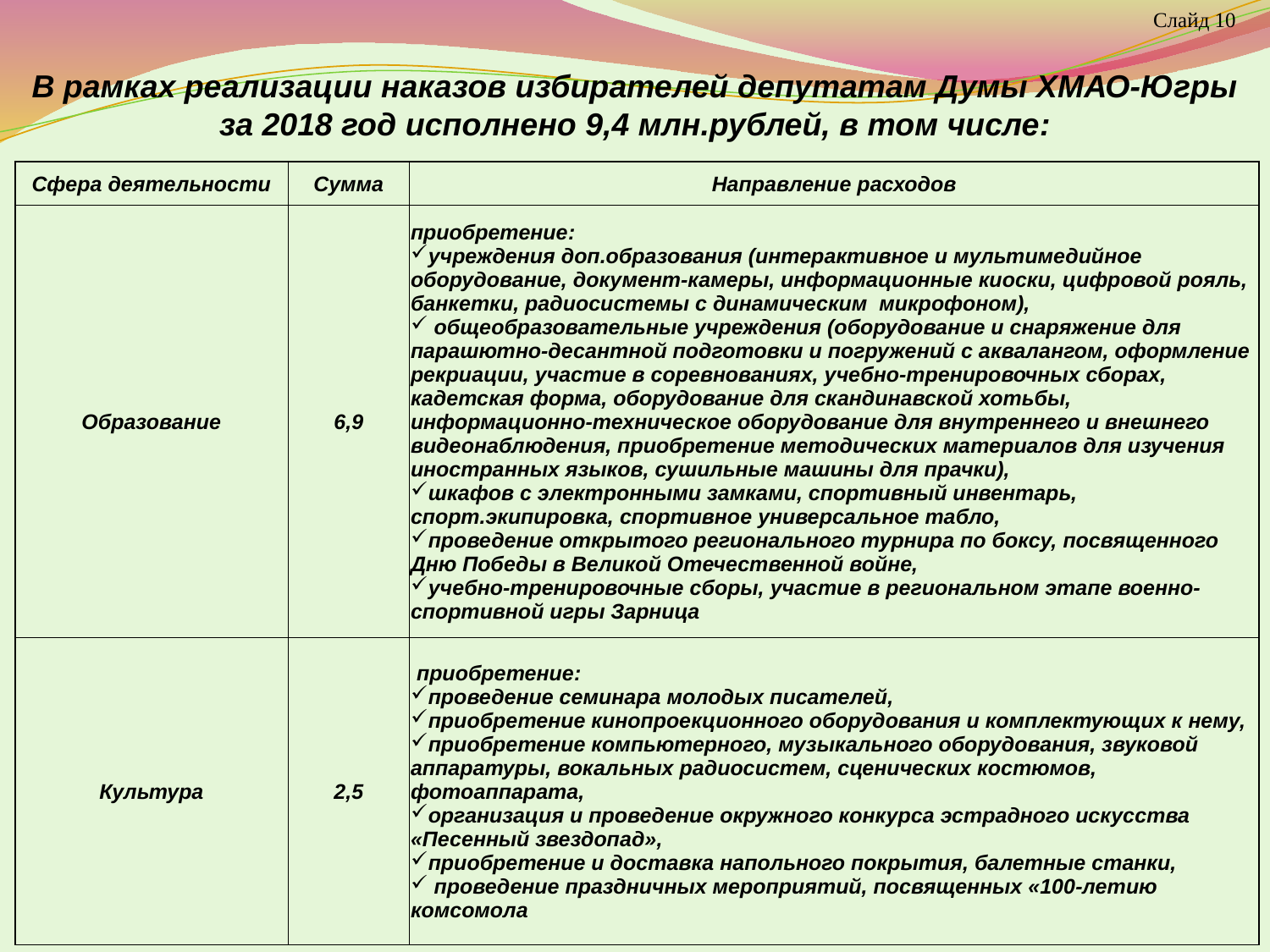

Слайд 10
В рамках реализации наказов избирателей депутатам Думы ХМАО-Югры за 2018 год исполнено 9,4 млн.рублей, в том числе:

| Сфера деятельности | Сумма | Направление расходов |
| --- | --- | --- |
| Образование | 6,9 | приобретение: учреждения доп.образования (интерактивное и мультимедийное оборудование, документ-камеры, информационные киоски, цифровой рояль, банкетки, радиосистемы с динамическим микрофоном), общеобразовательные учреждения (оборудование и снаряжение для парашютно-десантной подготовки и погружений с аквалангом, оформление рекриации, участие в соревнованиях, учебно-тренировочных сборах, кадетская форма, оборудование для скандинавской хотьбы, информационно-техническое оборудование для внутреннего и внешнего видеонаблюдения, приобретение методических материалов для изучения иностранных языков, сушильные машины для прачки), шкафов с электронными замками, спортивный инвентарь, спорт.экипировка, спортивное универсальное табло, проведение открытого регионального турнира по боксу, посвященного Дню Победы в Великой Отечественной войне, учебно-тренировочные сборы, участие в региональном этапе военно-спортивной игры Зарница |
| Культура | 2,5 | приобретение: проведение семинара молодых писателей, приобретение кинопроекционного оборудования и комплектующих к нему, приобретение компьютерного, музыкального оборудования, звуковой аппаратуры, вокальных радиосистем, сценических костюмов, фотоаппарата, организация и проведение окружного конкурса эстрадного искусства «Песенный звездопад», приобретение и доставка напольного покрытия, балетные станки, проведение праздничных мероприятий, посвященных «100-летию комсомола |